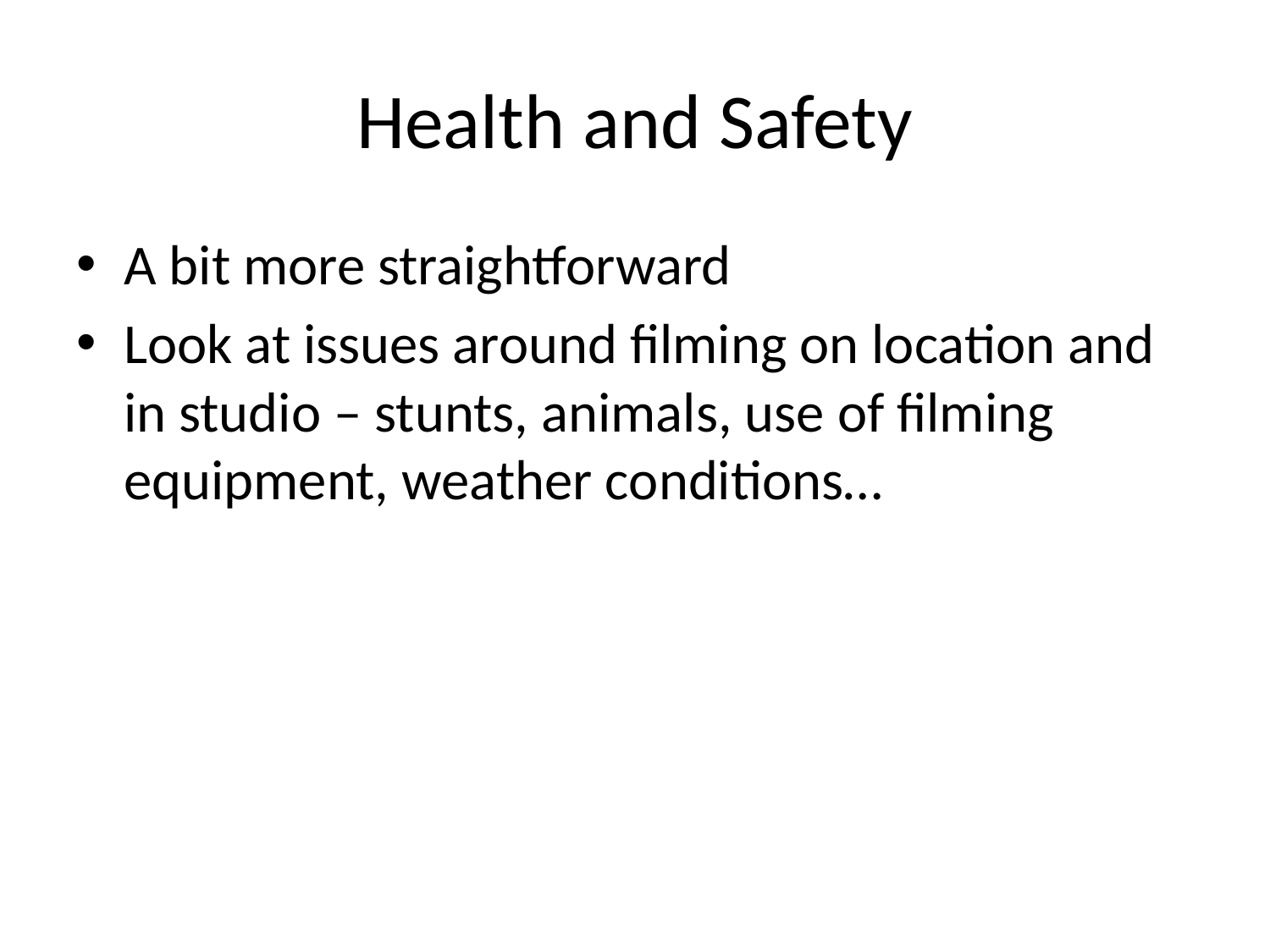

# Health and Safety
A bit more straightforward
Look at issues around filming on location and in studio – stunts, animals, use of filming equipment, weather conditions…